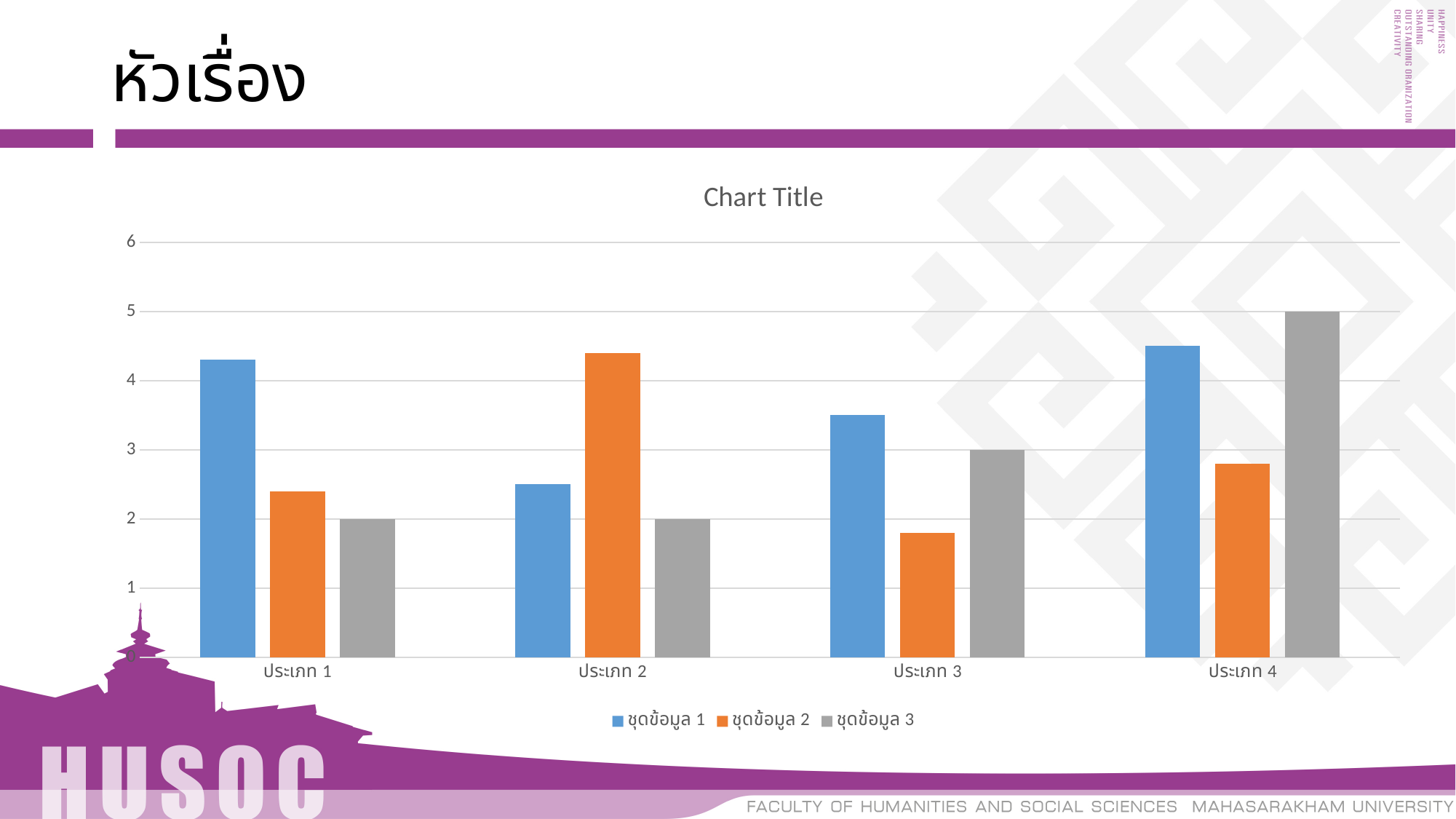

# หัวเรื่อง

### Chart:

| Category | ชุดข้อมูล 1 | ชุดข้อมูล 2 | ชุดข้อมูล 3 |
|---|---|---|---|
| ประเภท 1 | 4.3 | 2.4 | 2.0 |
| ประเภท 2 | 2.5 | 4.4 | 2.0 |
| ประเภท 3 | 3.5 | 1.8 | 3.0 |
| ประเภท 4 | 4.5 | 2.8 | 5.0 |